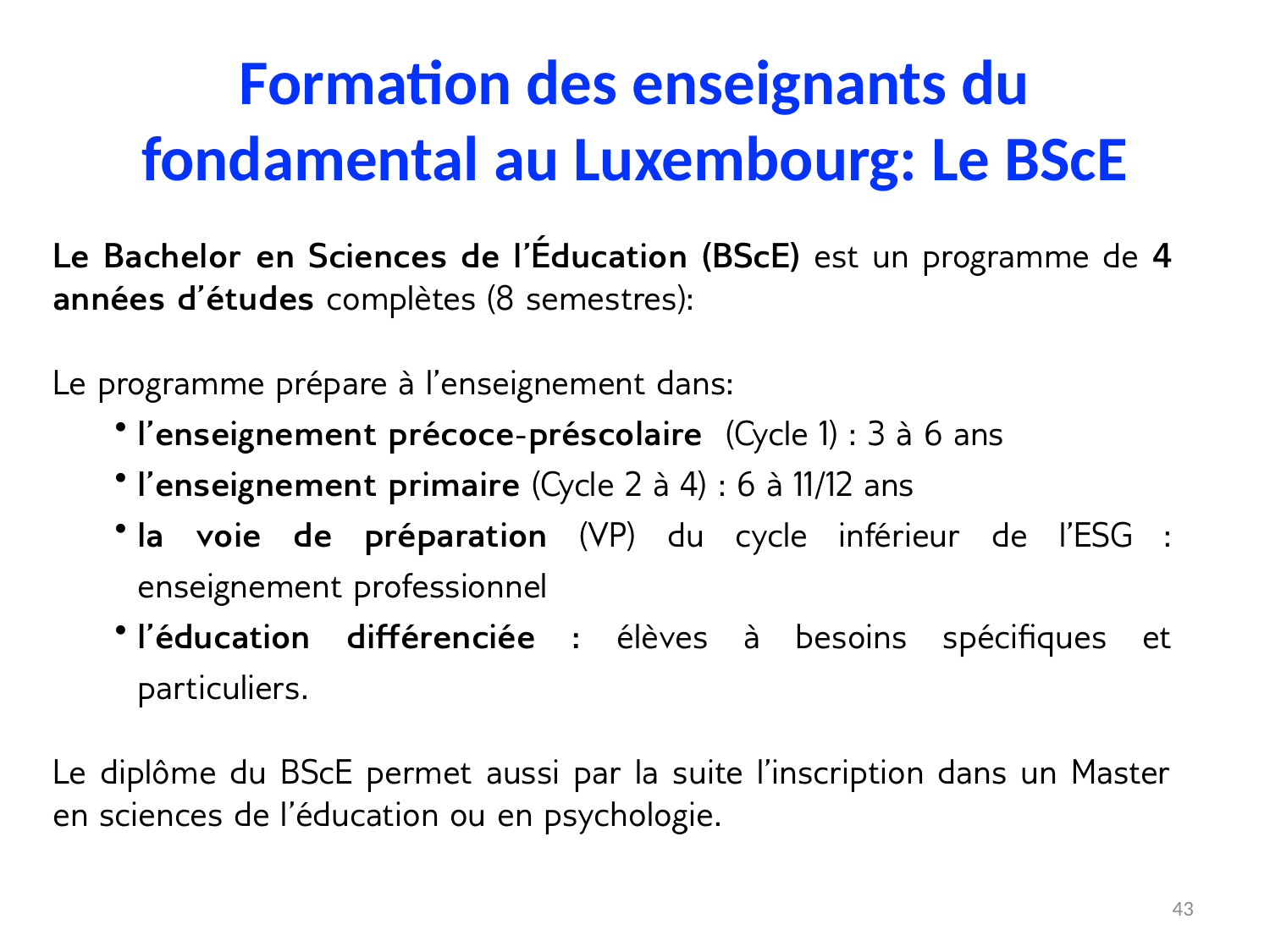

# Formation des enseignants du fondamental au Luxembourg: Le BScE
Le Bachelor en Sciences de l’Éducation (BScE) est un programme de 4 années d’études complètes (8 semestres):

Le programme prépare à l’enseignement dans:
l’enseignement précoce-préscolaire  (Cycle 1) : 3 à 6 ans
l’enseignement primaire (Cycle 2 à 4) : 6 à 11/12 ans
la voie de préparation (VP) du cycle inférieur de l’ESG : enseignement professionnel
l’éducation différenciée : élèves à besoins spécifiques et particuliers.

Le diplôme du BScE permet aussi par la suite l’inscription dans un Master en sciences de l’éducation ou en psychologie.
43